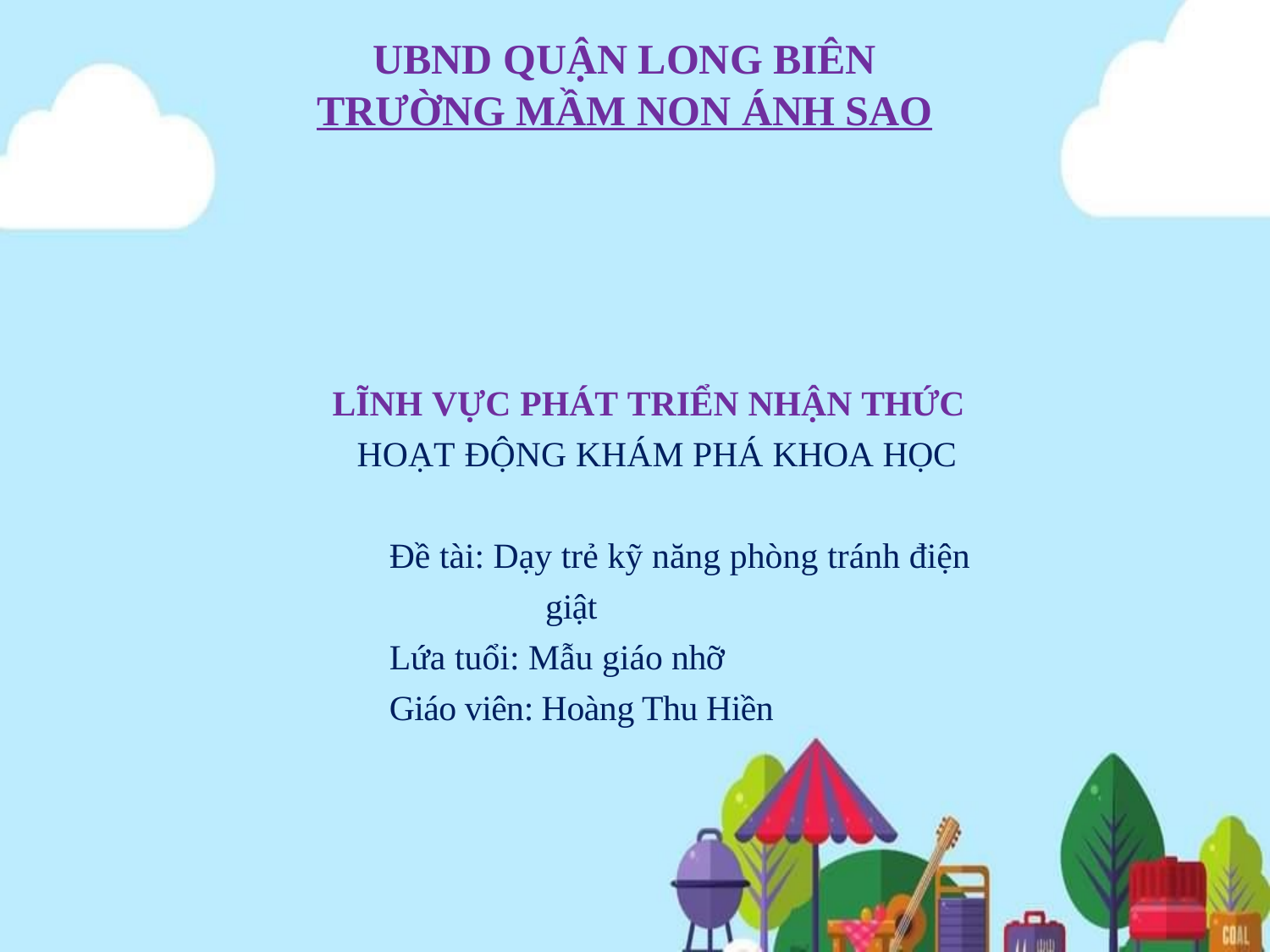

# UBND QUẬN LONG BIÊN
TRƯỜNG MẦM NON ÁNH SAO
LĨNH VỰC PHÁT TRIỂN NHẬN THỨC
HOẠT ĐỘNG KHÁM PHÁ KHOA HỌC

Đề tài: Dạy trẻ kỹ năng phòng tránh điện giật
Lứa tuổi: Mẫu giáo nhỡ
Giáo viên: Hoàng Thu Hiền